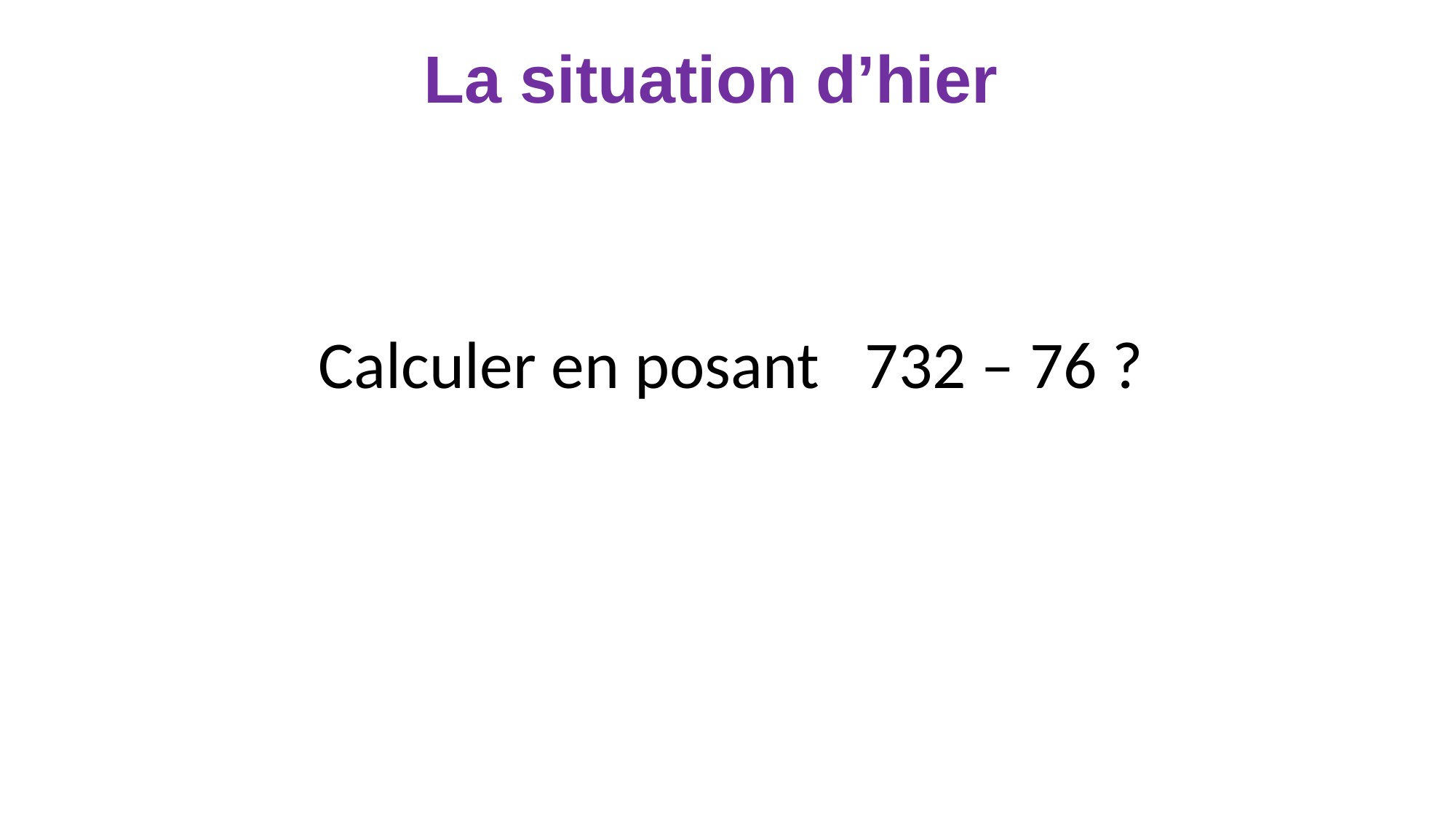

La situation d’hier
Calculer en posant   732 – 76 ?